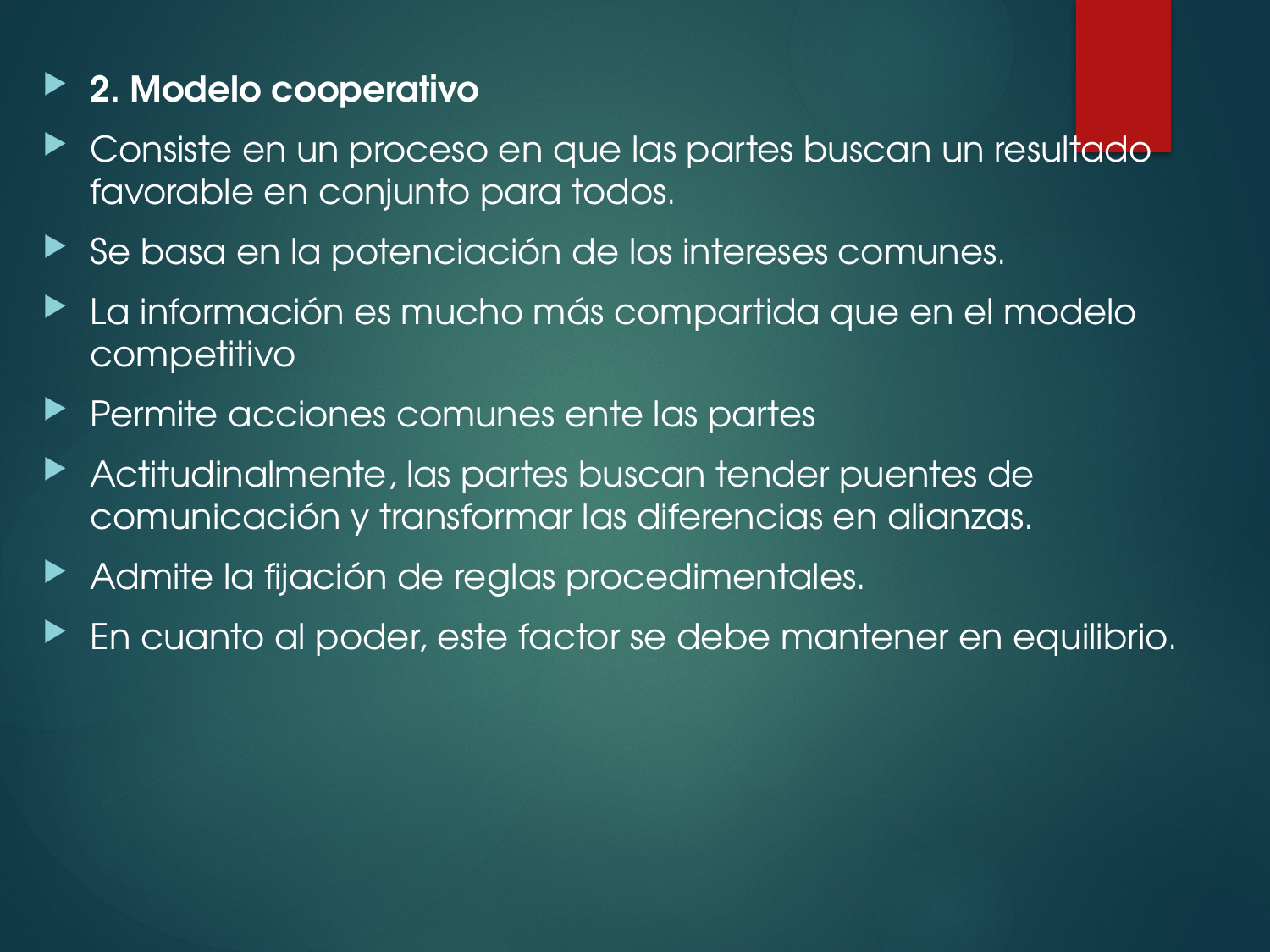

2. Modelo cooperativo
Consiste en un proceso en que las partes buscan un resultado favorable en conjunto para todos.
Se basa en la potenciación de los intereses comunes.
La información es mucho más compartida que en el modelo competitivo
Permite acciones comunes ente las partes
Actitudinalmente, las partes buscan tender puentes de comunicación y transformar las diferencias en alianzas.
Admite la fijación de reglas procedimentales.
En cuanto al poder, este factor se debe mantener en equilibrio.